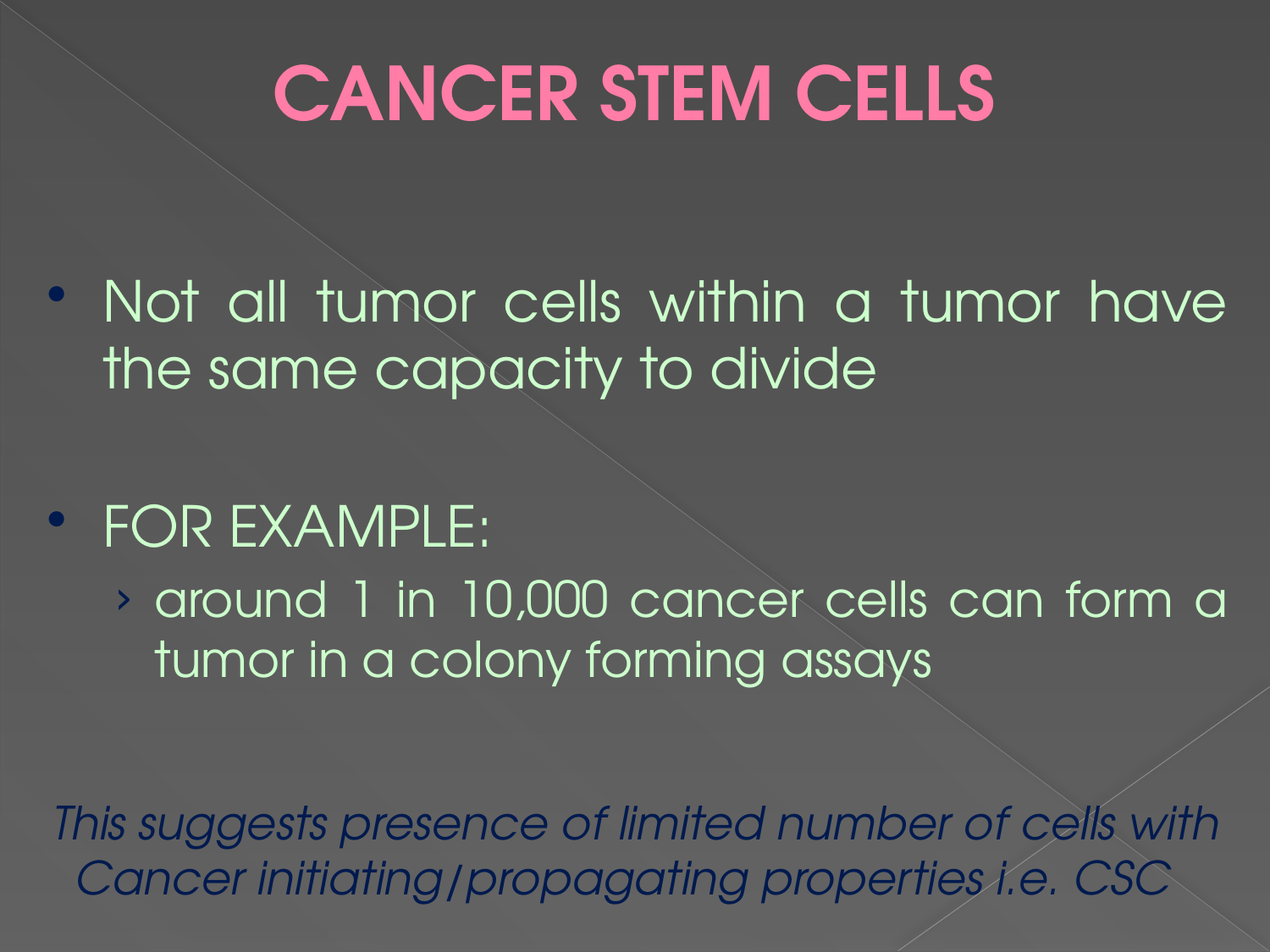

# CANCER STEM CELLS
Not all tumor cells within a tumor have the same capacity to divide

FOR EXAMPLE:
around 1 in 10,000 cancer cells can form a tumor in a colony forming assays
This suggests presence of limited number of cells with
Cancer initiating/propagating properties i.e. CSC